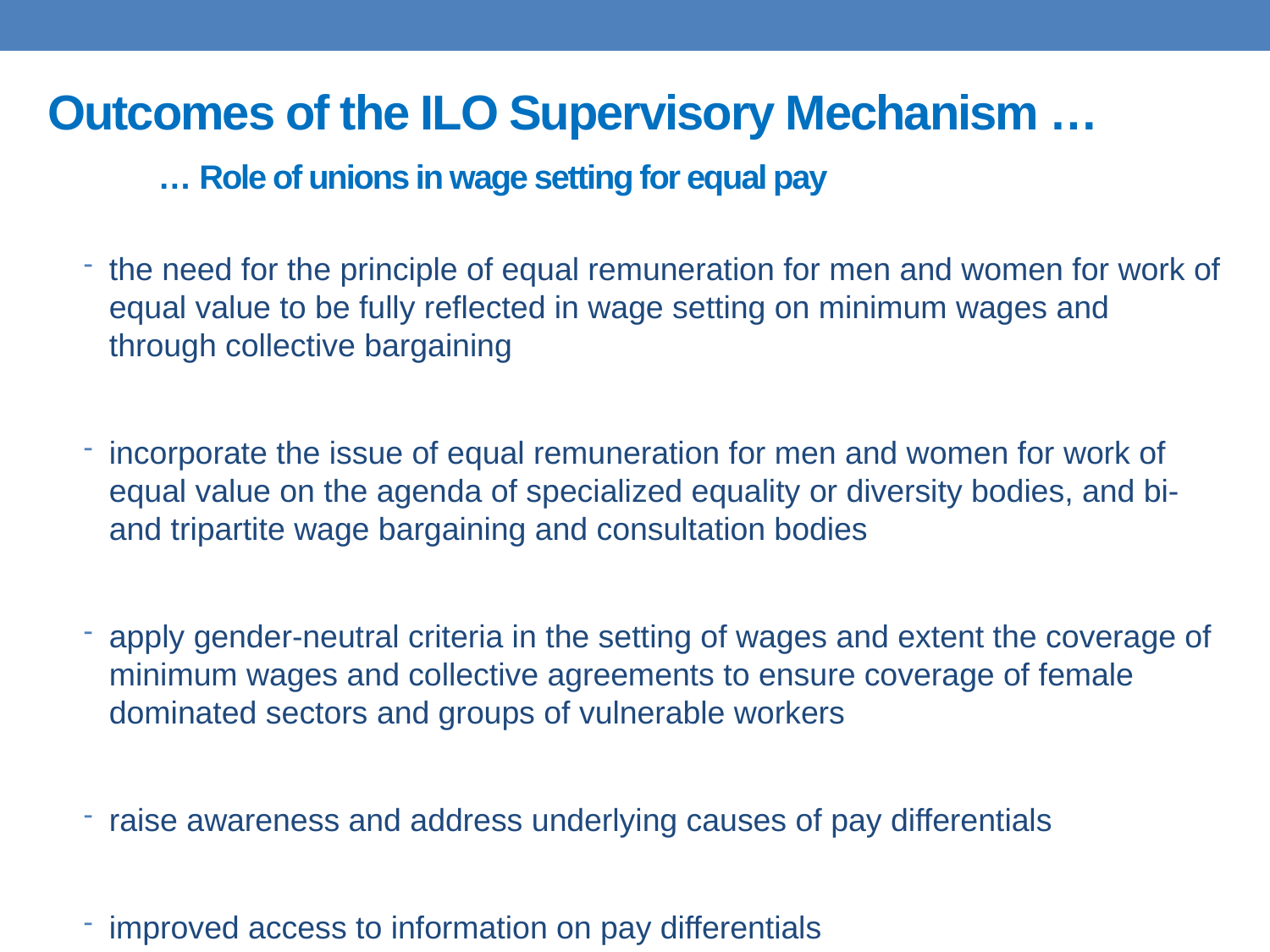

# Outcomes of the ILO Supervisory Mechanism … … Role of unions in wage setting for equal pay

the need for the principle of equal remuneration for men and women for work of equal value to be fully reflected in wage setting on minimum wages and through collective bargaining

incorporate the issue of equal remuneration for men and women for work of equal value on the agenda of specialized equality or diversity bodies, and bi- and tripartite wage bargaining and consultation bodies

apply gender-neutral criteria in the setting of wages and extent the coverage of minimum wages and collective agreements to ensure coverage of female dominated sectors and groups of vulnerable workers

raise awareness and address underlying causes of pay differentials

improved access to information on pay differentials